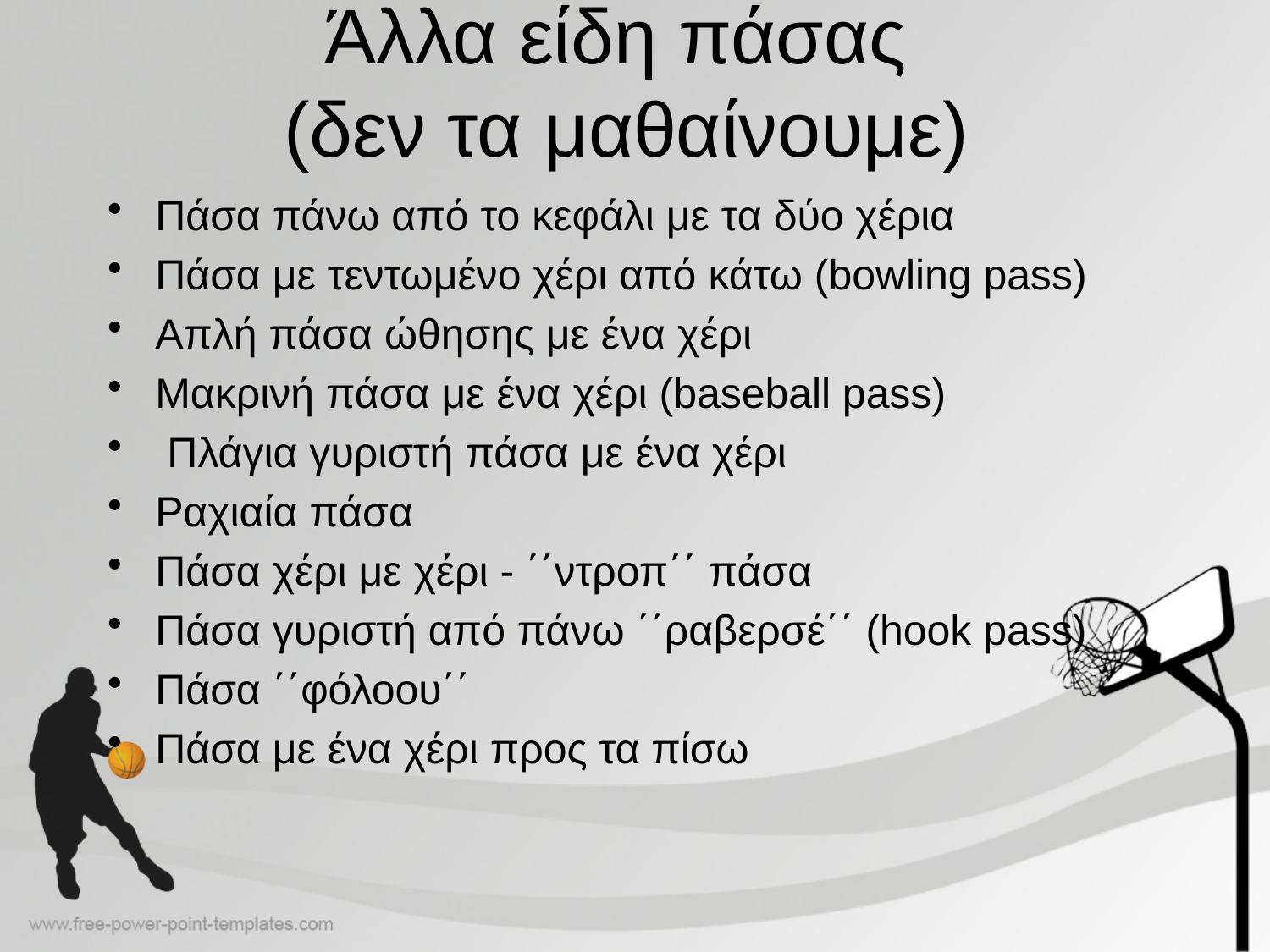

# Άλλα είδη πάσας (δεν τα μαθαίνουμε)
Πάσα πάνω από το κεφάλι με τα δύο χέρια
Πάσα με τεντωμένο χέρι από κάτω (bowling pass)
Απλή πάσα ώθησης με ένα χέρι
Μακρινή πάσα με ένα χέρι (baseball pass)
 Πλάγια γυριστή πάσα με ένα χέρι
Ραχιαία πάσα
Πάσα χέρι με χέρι - ΄΄ντροπ΄΄ πάσα
Πάσα γυριστή από πάνω ΄΄ραβερσέ΄΄ (hook pass)
Πάσα ΄΄φόλοου΄΄
Πάσα με ένα χέρι προς τα πίσω